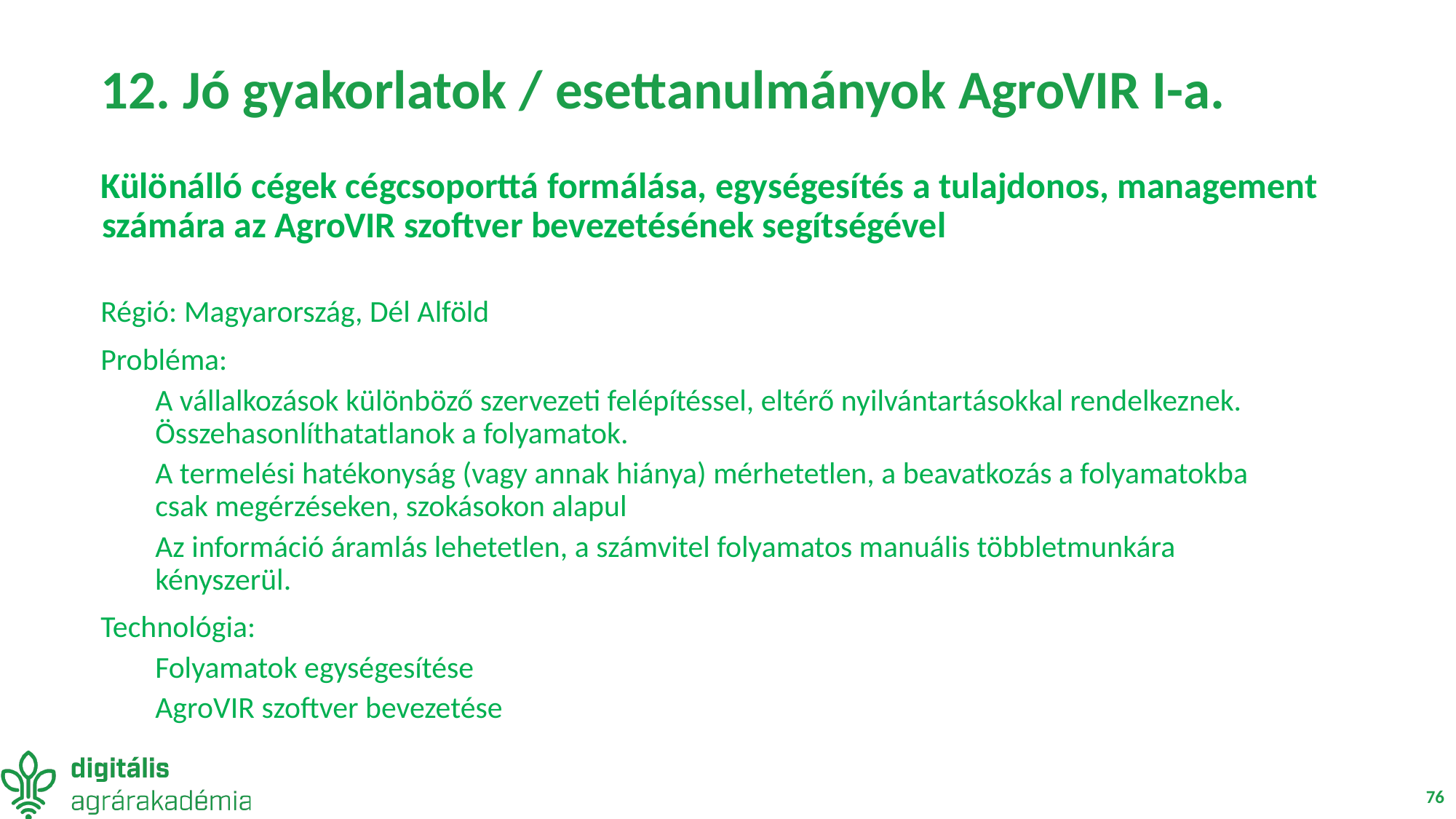

# 12. Jó gyakorlatok / esettanulmányok AgroVIR I-a.
Különálló cégek cégcsoporttá formálása, egységesítés a tulajdonos, management számára az AgroVIR szoftver bevezetésének segítségével
Régió: Magyarország, Dél Alföld
Probléma:
A vállalkozások különböző szervezeti felépítéssel, eltérő nyilvántartásokkal rendelkeznek. Összehasonlíthatatlanok a folyamatok.
A termelési hatékonyság (vagy annak hiánya) mérhetetlen, a beavatkozás a folyamatokba csak megérzéseken, szokásokon alapul
Az információ áramlás lehetetlen, a számvitel folyamatos manuális többletmunkára kényszerül.
Technológia:
Folyamatok egységesítése
AgroVIR szoftver bevezetése
76